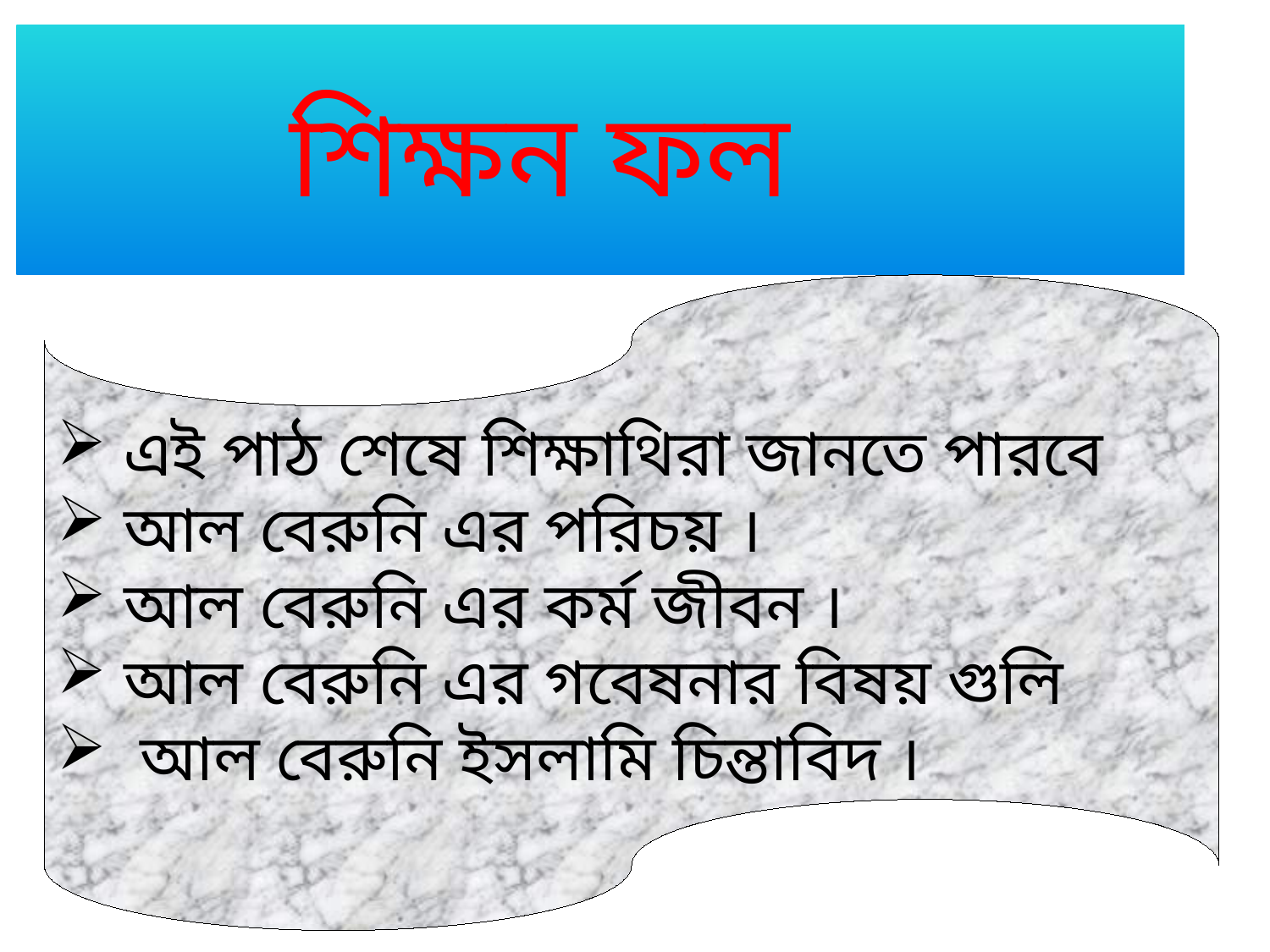

# শিক্ষন ফল
 এই পাঠ শেষে শিক্ষাথিরা জানতে পারবে
 আল বেরুনি এর পরিচয় ।
 আল বেরুনি এর কর্ম জীবন ।
 আল বেরুনি এর গবেষনার বিষয় গুলি
  আল বেরুনি ইসলামি চিন্তাবিদ ।